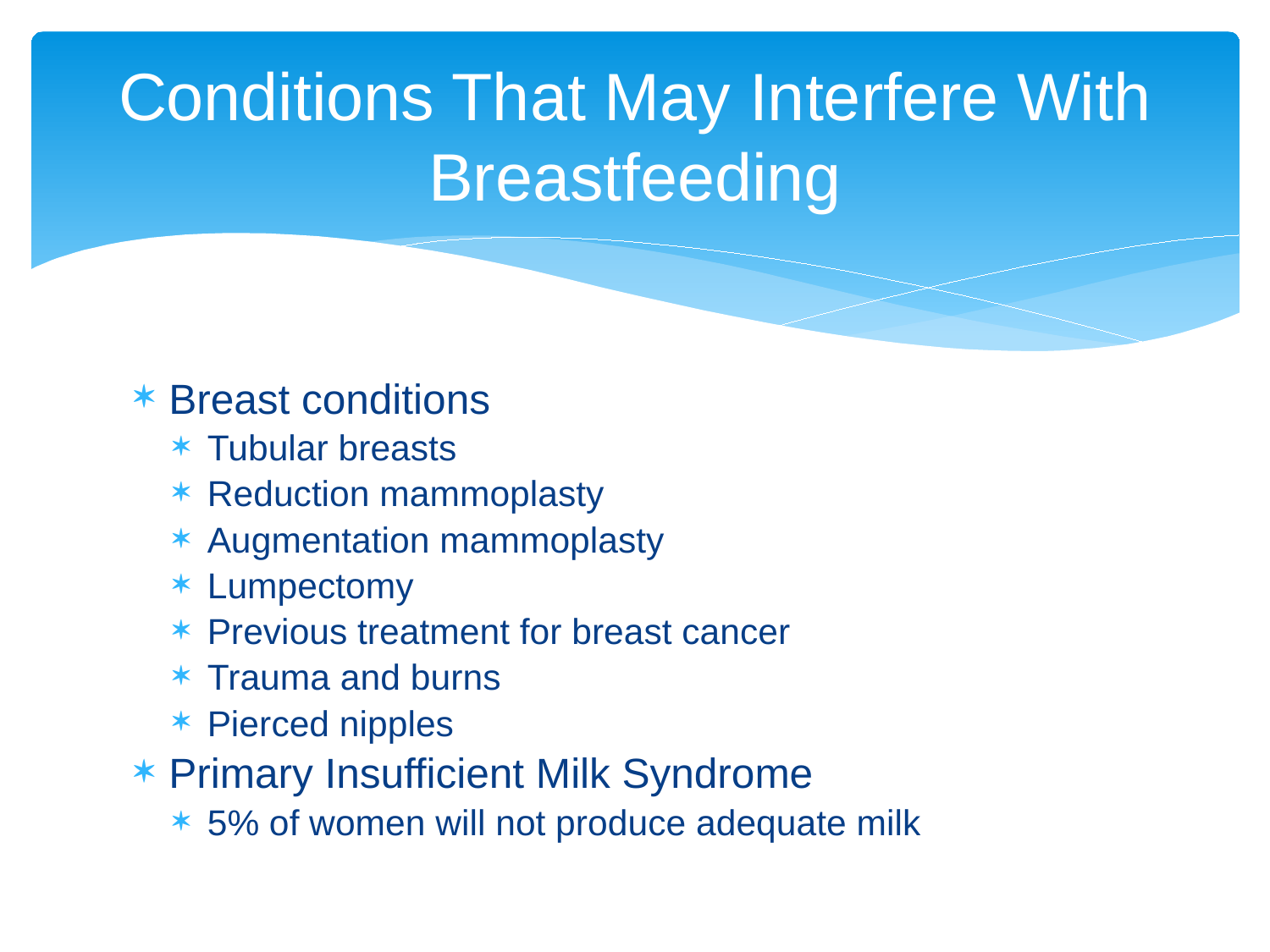

# Conditions That May Interfere With Breastfeeding
Breast conditions
Tubular breasts
Reduction mammoplasty
Augmentation mammoplasty
Lumpectomy
Previous treatment for breast cancer
Trauma and burns
Pierced nipples
Primary Insufficient Milk Syndrome
5% of women will not produce adequate milk